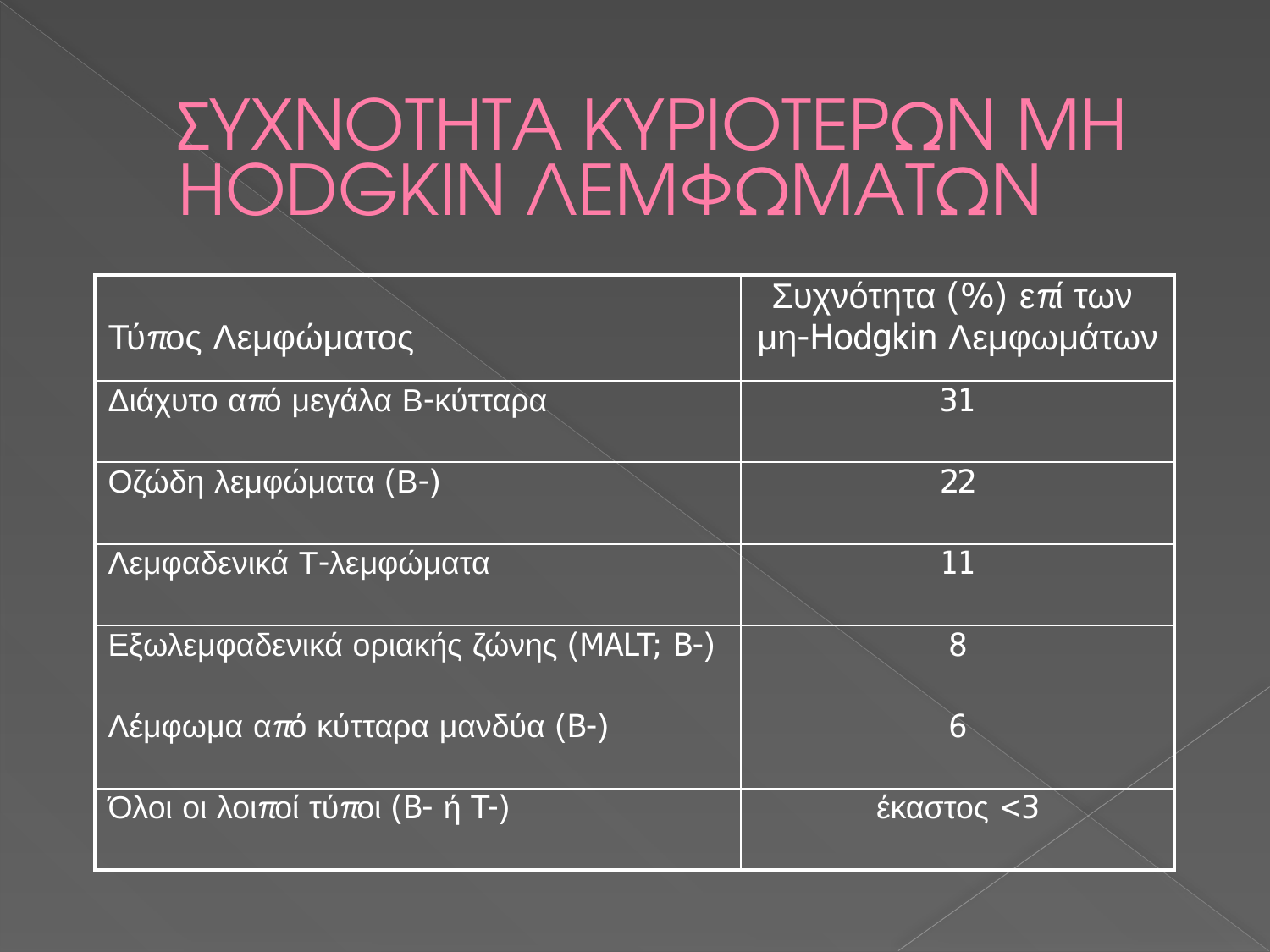

# ΣΥΧΝΟΤΗΤΑ ΚΥΡΙΟΤΕΡΩΝ ΜΗ HODGKIN ΛΕΜΦΩΜΑΤΩΝ
| Τύπος Λεμφώματος | Συχνότητα (%) επί των μη-Hodgkin Λεμφωμάτων |
| --- | --- |
| Διάχυτο από μεγάλα Β-κύτταρα | 31 |
| Οζώδη λεμφώματα (Β-) | 22 |
| Λεμφαδενικά Τ-λεμφώματα | 11 |
| Εξωλεμφαδενικά οριακής ζώνης (MALT; B-) | 8 |
| Λέμφωμα από κύτταρα μανδύα (B-) | 6 |
| Όλοι οι λοιποί τύποι (B- ή T-) | έκαστος <3 |